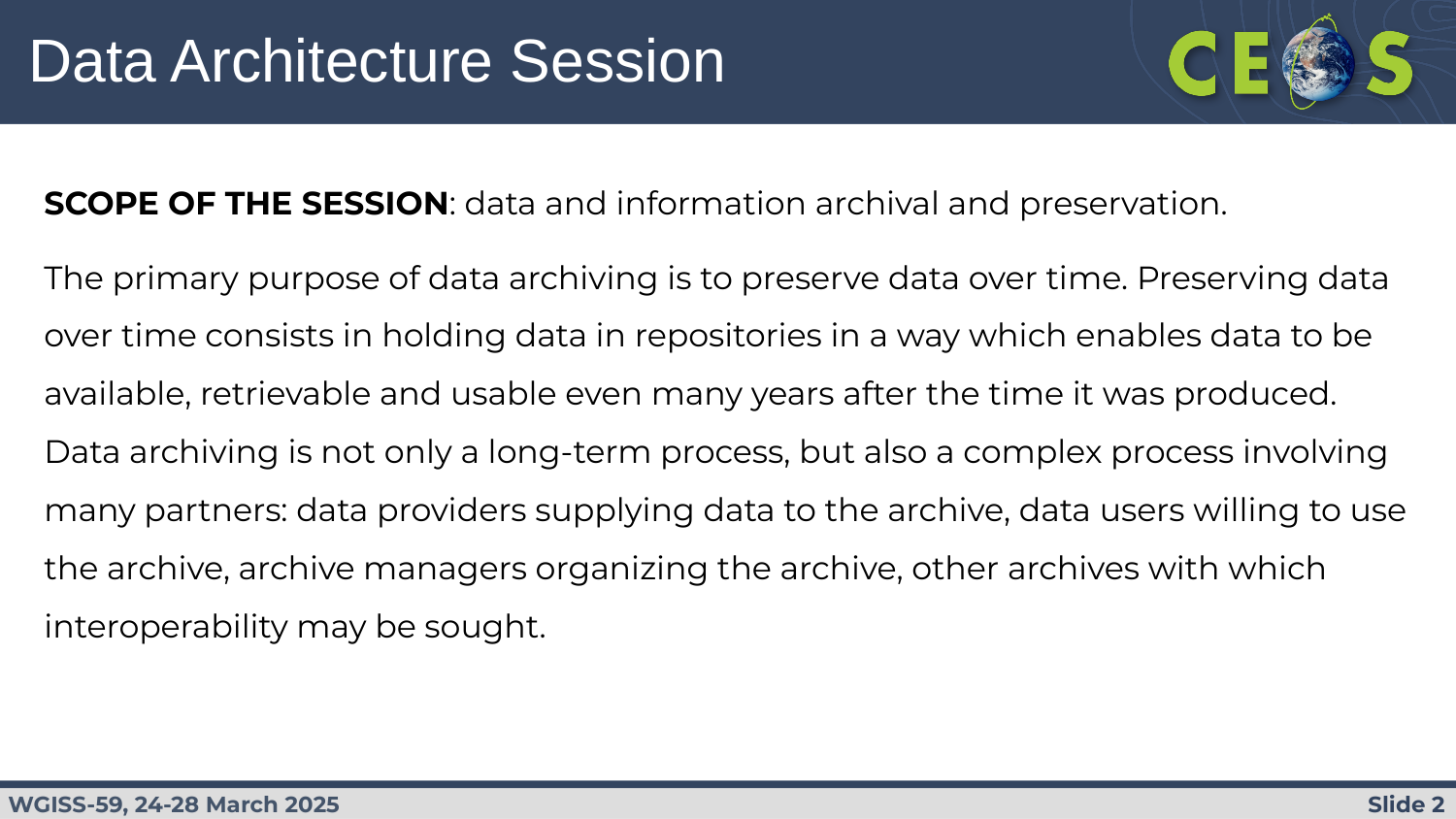

# Data Architecture Session
SCOPE OF THE SESSION: data and information archival and preservation.
The primary purpose of data archiving is to preserve data over time. Preserving data over time consists in holding data in repositories in a way which enables data to be available, retrievable and usable even many years after the time it was produced. Data archiving is not only a long-term process, but also a complex process involving many partners: data providers supplying data to the archive, data users willing to use the archive, archive managers organizing the archive, other archives with which interoperability may be sought.